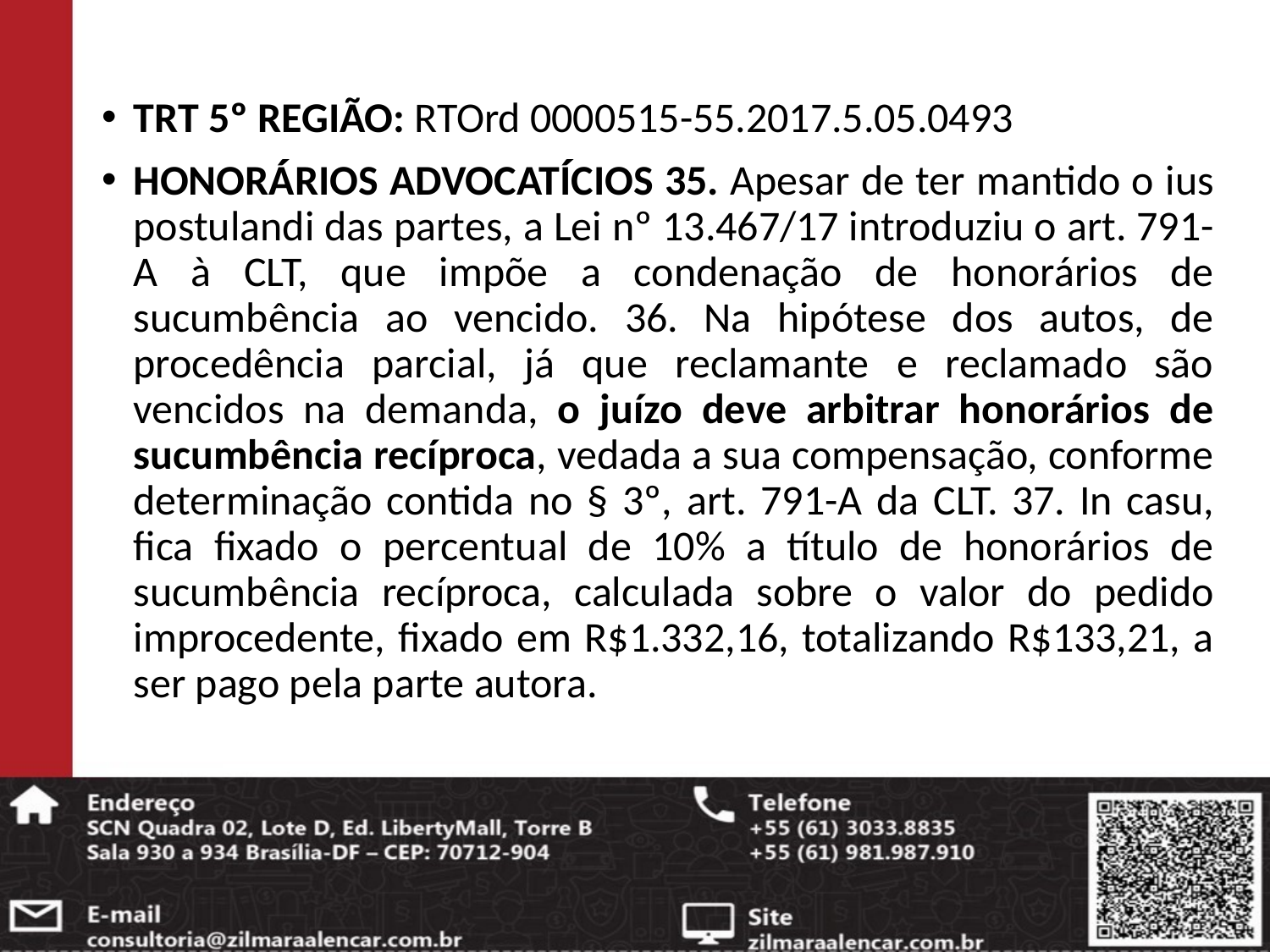

TRT 5º REGIÃO: RTOrd 0000515-55.2017.5.05.0493
HONORÁRIOS ADVOCATÍCIOS 35. Apesar de ter mantido o ius postulandi das partes, a Lei nº 13.467/17 introduziu o art. 791-A à CLT, que impõe a condenação de honorários de sucumbência ao vencido. 36. Na hipótese dos autos, de procedência parcial, já que reclamante e reclamado são vencidos na demanda, o juízo deve arbitrar honorários de sucumbência recíproca, vedada a sua compensação, conforme determinação contida no § 3º, art. 791-A da CLT. 37. In casu, fica fixado o percentual de 10% a título de honorários de sucumbência recíproca, calculada sobre o valor do pedido improcedente, fixado em R$1.332,16, totalizando R$133,21, a ser pago pela parte autora.